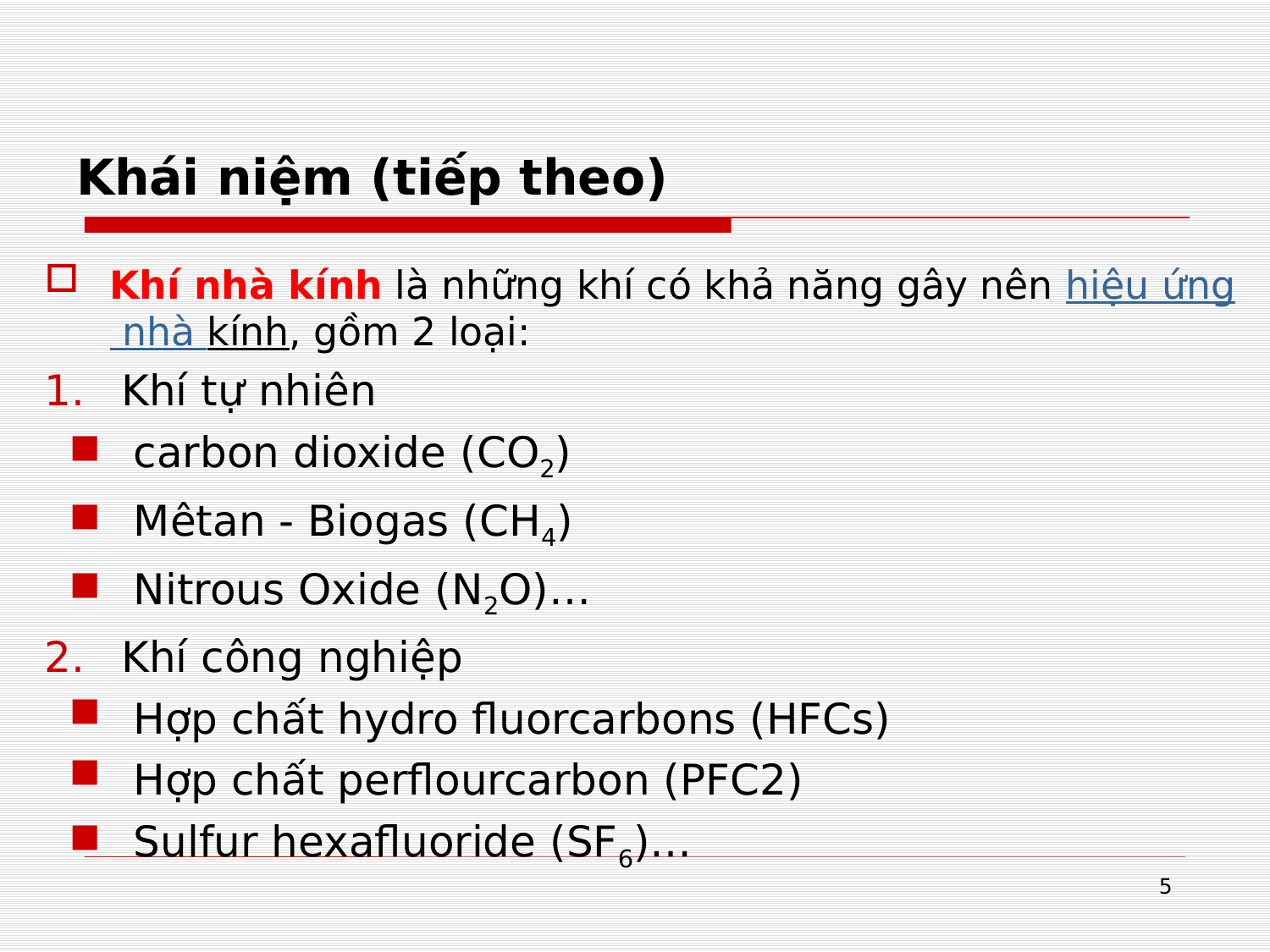

# Khái niệm (tiếp theo)
Khí nhà kính là những khí có khả năng gây nên hiệu ứng nhà kính, gồm 2 loại:
 Khí tự nhiên
carbon dioxide (CO2)
Mêtan - Biogas (CH4)
Nitrous Oxide (N2O)…
 Khí công nghiệp
Hợp chất hydro fluorcarbons (HFCs)
Hợp chất perflourcarbon (PFC2)
Sulfur hexafluoride (SF6)…
5